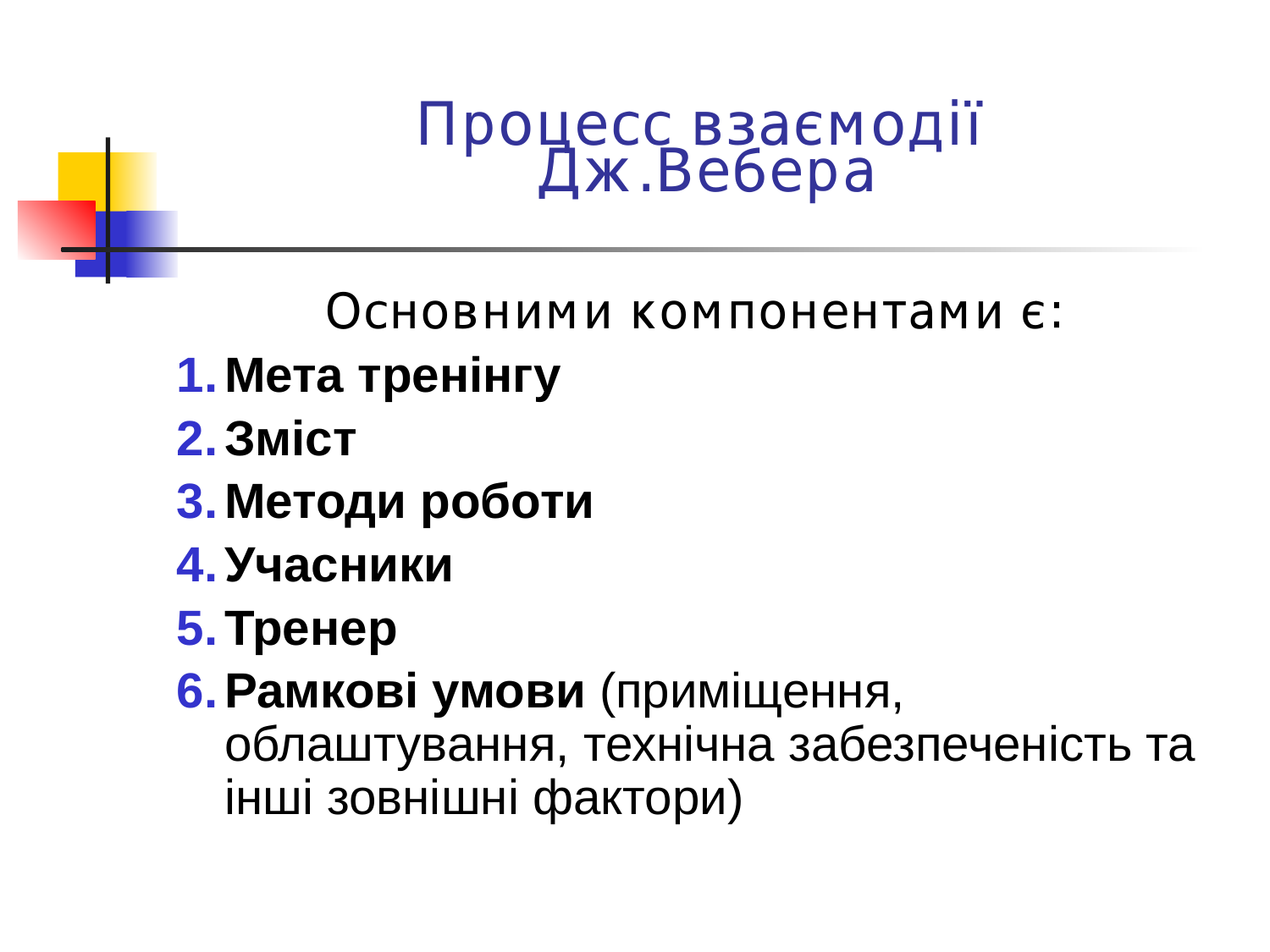

Процесс взаємодії
 Дж.Вебера
Основними компонентами є:
Мета тренінгу
Зміст
Методи роботи
Учасники
Тренер
Рамкові умови (приміщення, облаштування, технічна забезпеченість та інші зовнішні фактори)